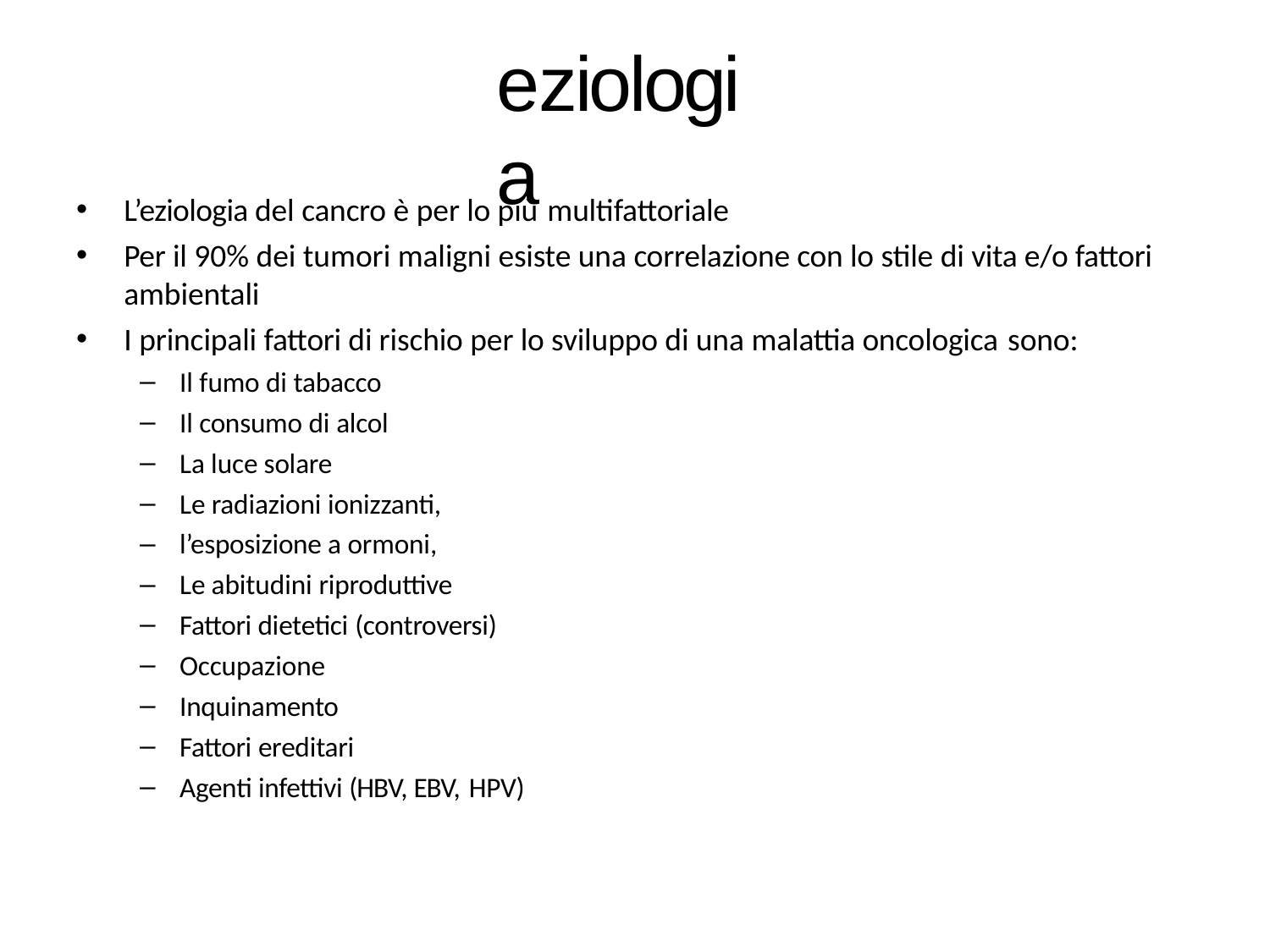

# eziologia
L’eziologia del cancro è per lo più multifattoriale
Per il 90% dei tumori maligni esiste una correlazione con lo stile di vita e/o fattori  ambientali
I principali fattori di rischio per lo sviluppo di una malattia oncologica sono:
Il fumo di tabacco
Il consumo di alcol
La luce solare
Le radiazioni ionizzanti,
l’esposizione a ormoni,
Le abitudini riproduttive
Fattori dietetici (controversi)
Occupazione
Inquinamento
Fattori ereditari
Agenti infettivi (HBV, EBV, HPV)